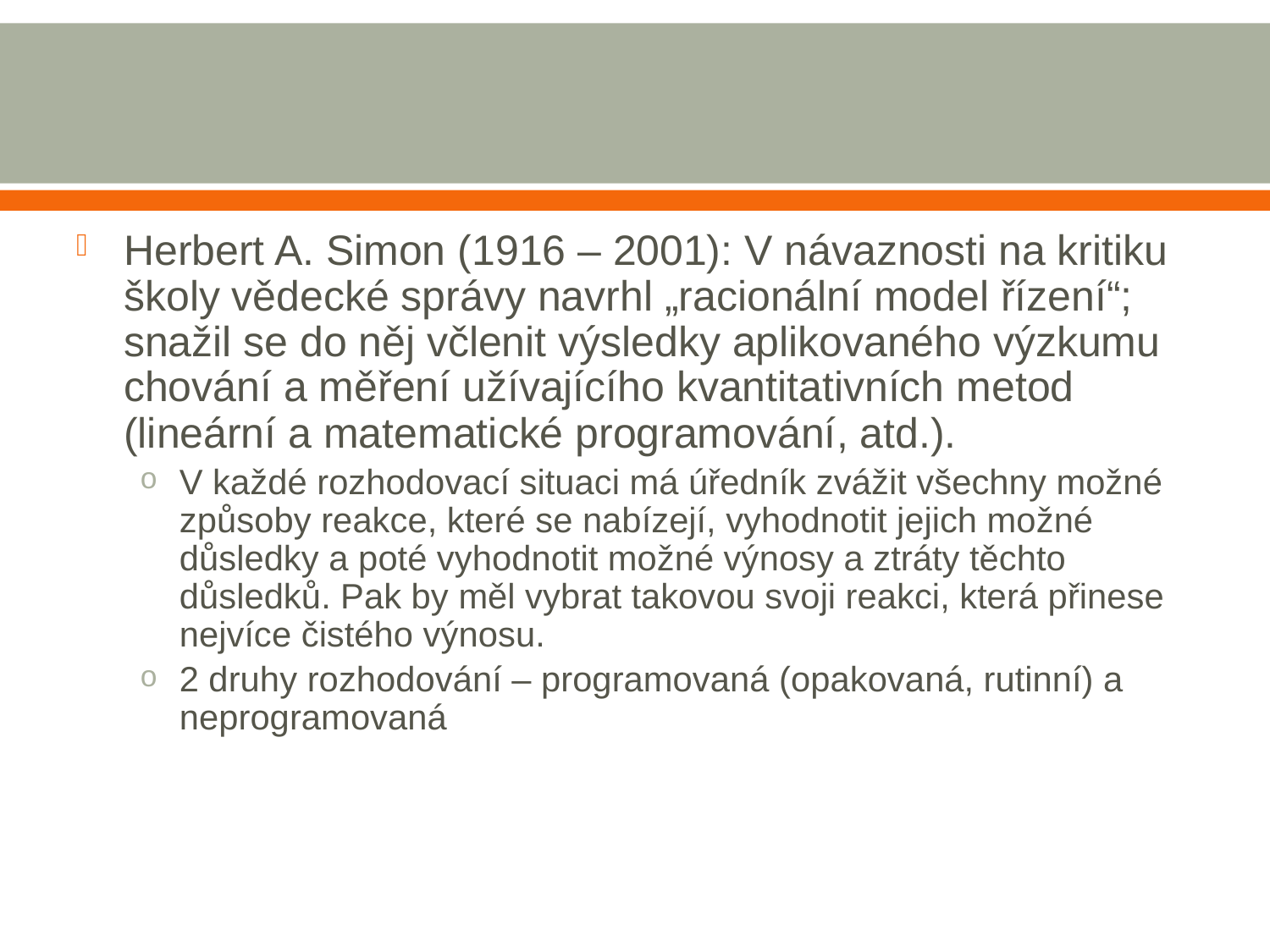

#
Herbert A. Simon (1916 – 2001): V návaznosti na kritiku školy vědecké správy navrhl „racionální model řízení“; snažil se do něj včlenit výsledky aplikovaného výzkumu chování a měření užívajícího kvantitativních metod (lineární a matematické programování, atd.).
V každé rozhodovací situaci má úředník zvážit všechny možné způsoby reakce, které se nabízejí, vyhodnotit jejich možné důsledky a poté vyhodnotit možné výnosy a ztráty těchto důsledků. Pak by měl vybrat takovou svoji reakci, která přinese nejvíce čistého výnosu.
2 druhy rozhodování – programovaná (opakovaná, rutinní) a neprogramovaná